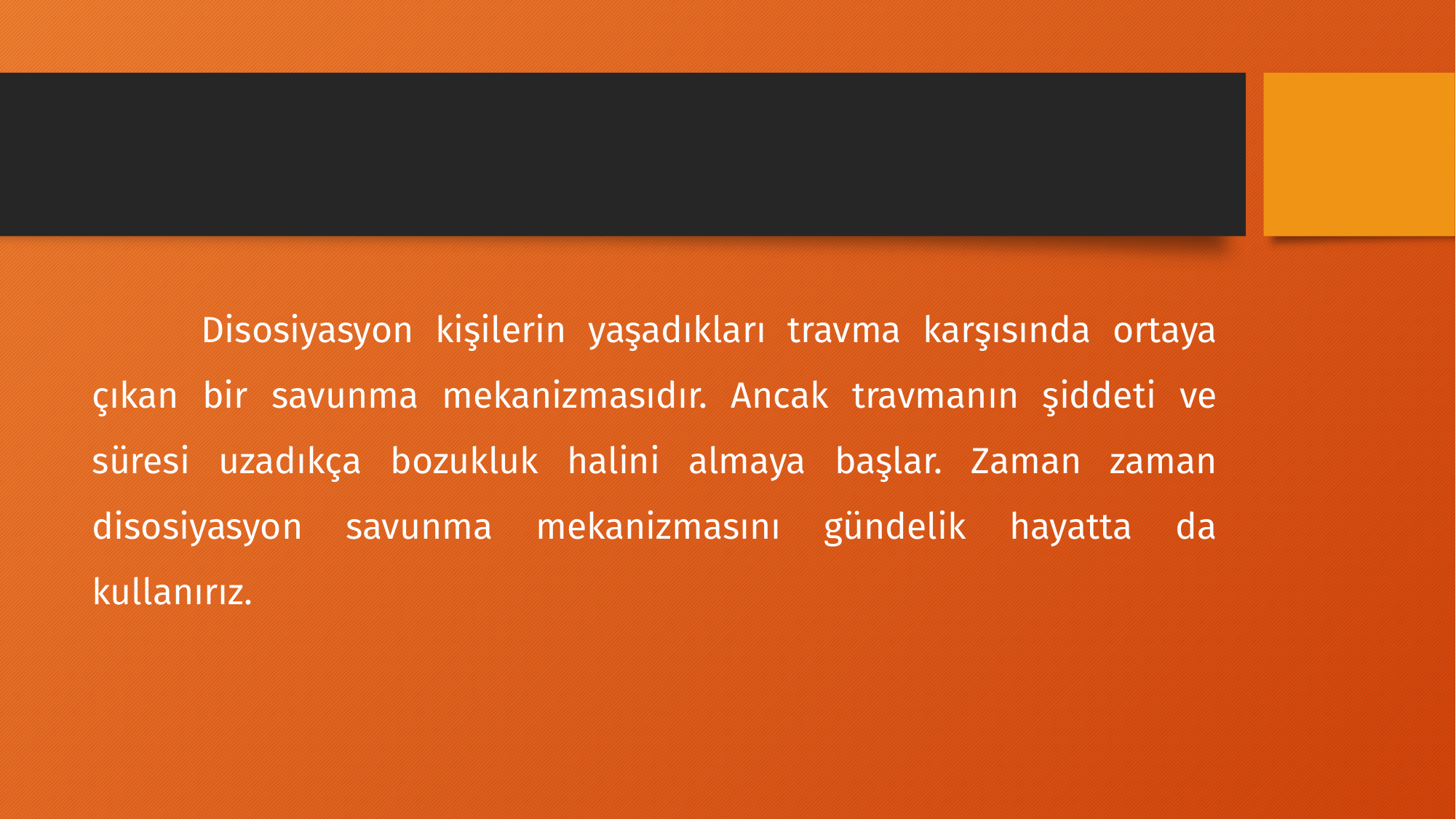

Disosiyasyon kişilerin yaşadıkları travma karşısında ortaya çıkan bir savunma mekanizmasıdır. Ancak travmanın şiddeti ve süresi uzadıkça bozukluk halini almaya başlar. Zaman zaman disosiyasyon savunma mekanizmasını gündelik hayatta da kullanırız.